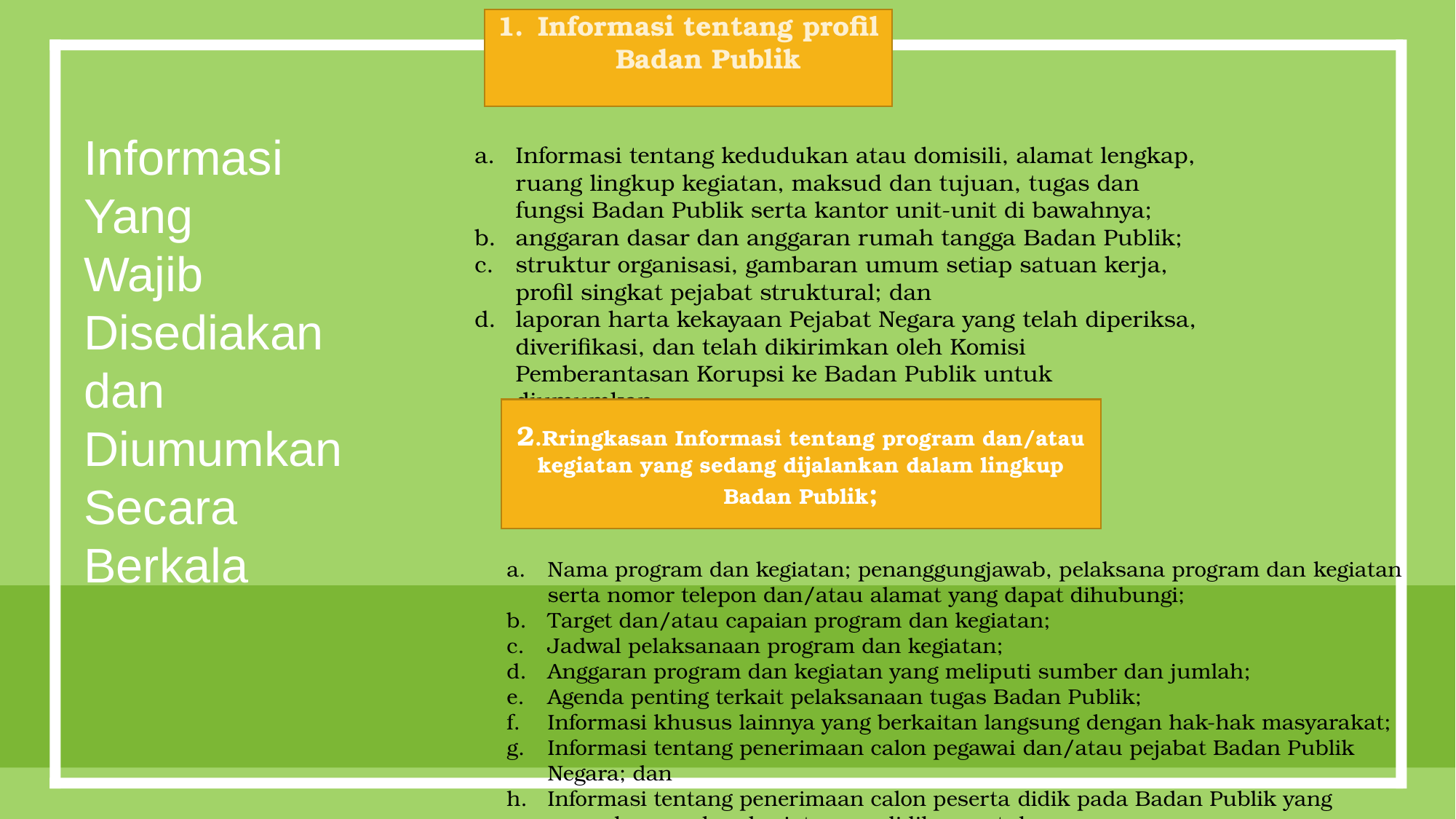

Informasi tentang profil Badan Publik

Informasi
Yang
Wajib
Disediakan dan Diumumkan Secara Berkala
Informasi tentang kedudukan atau domisili, alamat lengkap, ruang lingkup kegiatan, maksud dan tujuan, tugas dan fungsi Badan Publik serta kantor unit-unit di bawahnya;
anggaran dasar dan anggaran rumah tangga Badan Publik;
struktur organisasi, gambaran umum setiap satuan kerja, profil singkat pejabat struktural; dan
laporan harta kekayaan Pejabat Negara yang telah diperiksa, diverifikasi, dan telah dikirimkan oleh Komisi Pemberantasan Korupsi ke Badan Publik untuk diumumkan.
2.Rringkasan Informasi tentang program dan/atau
kegiatan yang sedang dijalankan dalam lingkup
Badan Publik;
Nama program dan kegiatan; penanggungjawab, pelaksana program dan kegiatan serta nomor telepon dan/atau alamat yang dapat dihubungi;
Target dan/atau capaian program dan kegiatan;
Jadwal pelaksanaan program dan kegiatan;
Anggaran program dan kegiatan yang meliputi sumber dan jumlah;
Agenda penting terkait pelaksanaan tugas Badan Publik;
Informasi khusus lainnya yang berkaitan langsung dengan hak-hak masyarakat;
Informasi tentang penerimaan calon pegawai dan/atau pejabat Badan Publik Negara; dan
Informasi tentang penerimaan calon peserta didik pada Badan Publik yang menyelenggarakan kegiatan pendidikan untuk umum.